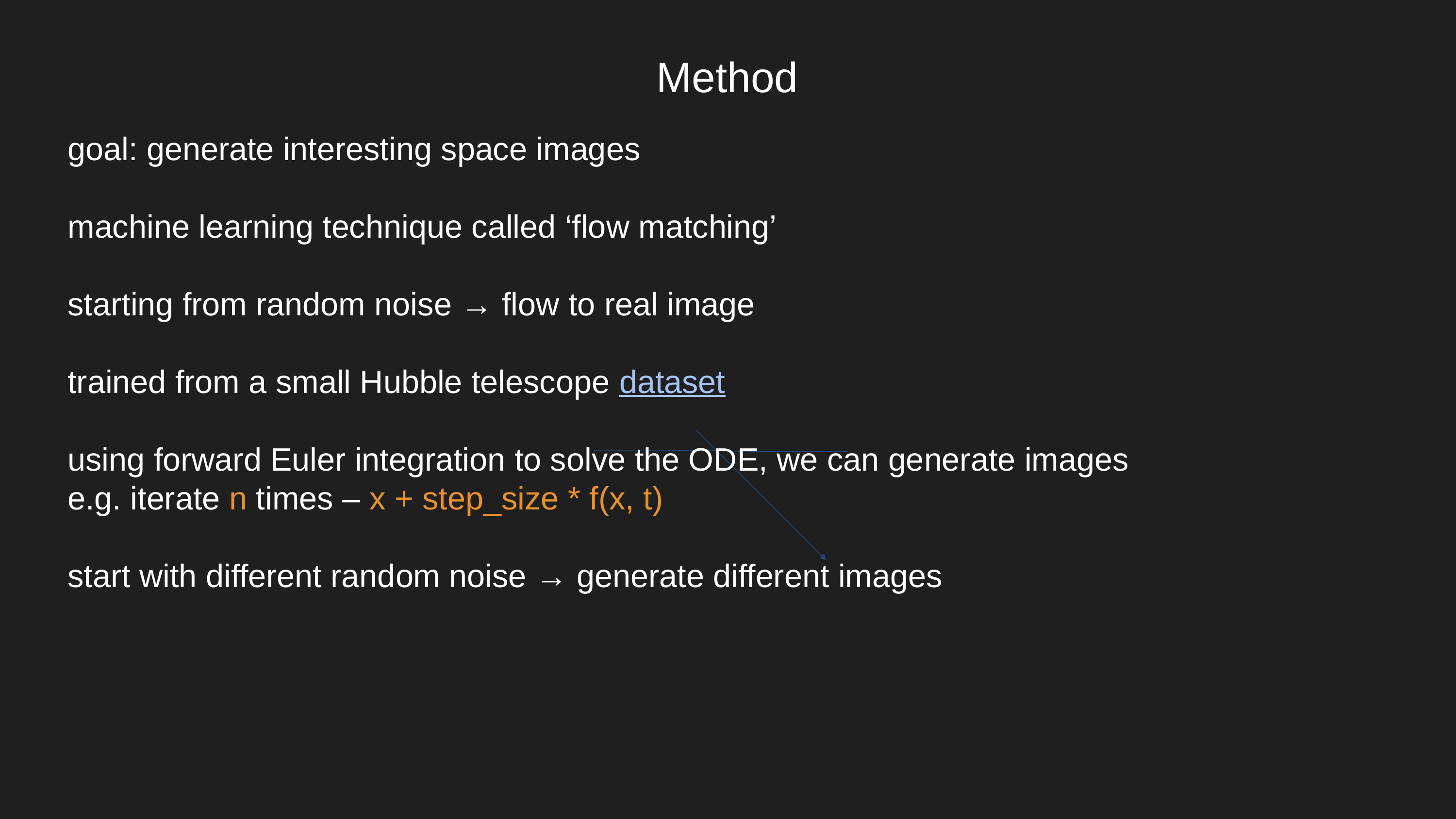

Method

goal: generate interesting space images

machine learning technique called ‘flow matching’

starting from random noise → flow to real image

trained from a small Hubble telescope dataset

using forward Euler integration to solve the ODE, we can generate images
e.g. iterate n times – x + step_size * f(x, t)

start with different random noise → generate different images